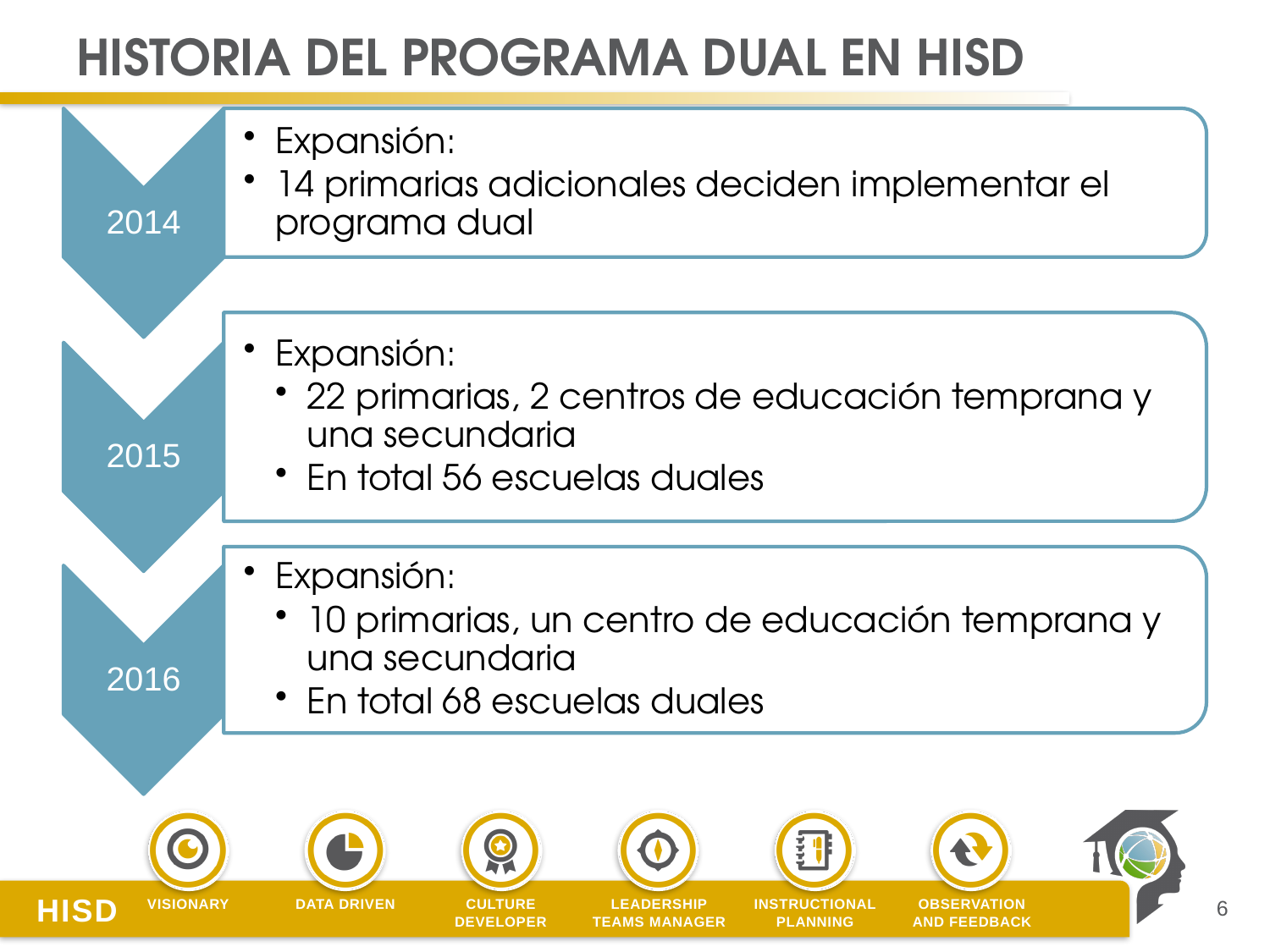

# Historia del programa dual en hisd
2014
Expansión:
14 primarias adicionales deciden implementar el programa dual
2015
Expansión:
22 primarias, 2 centros de educación temprana y una secundaria
En total 56 escuelas duales
2016
Expansión:
10 primarias, un centro de educación temprana y una secundaria
En total 68 escuelas duales
6